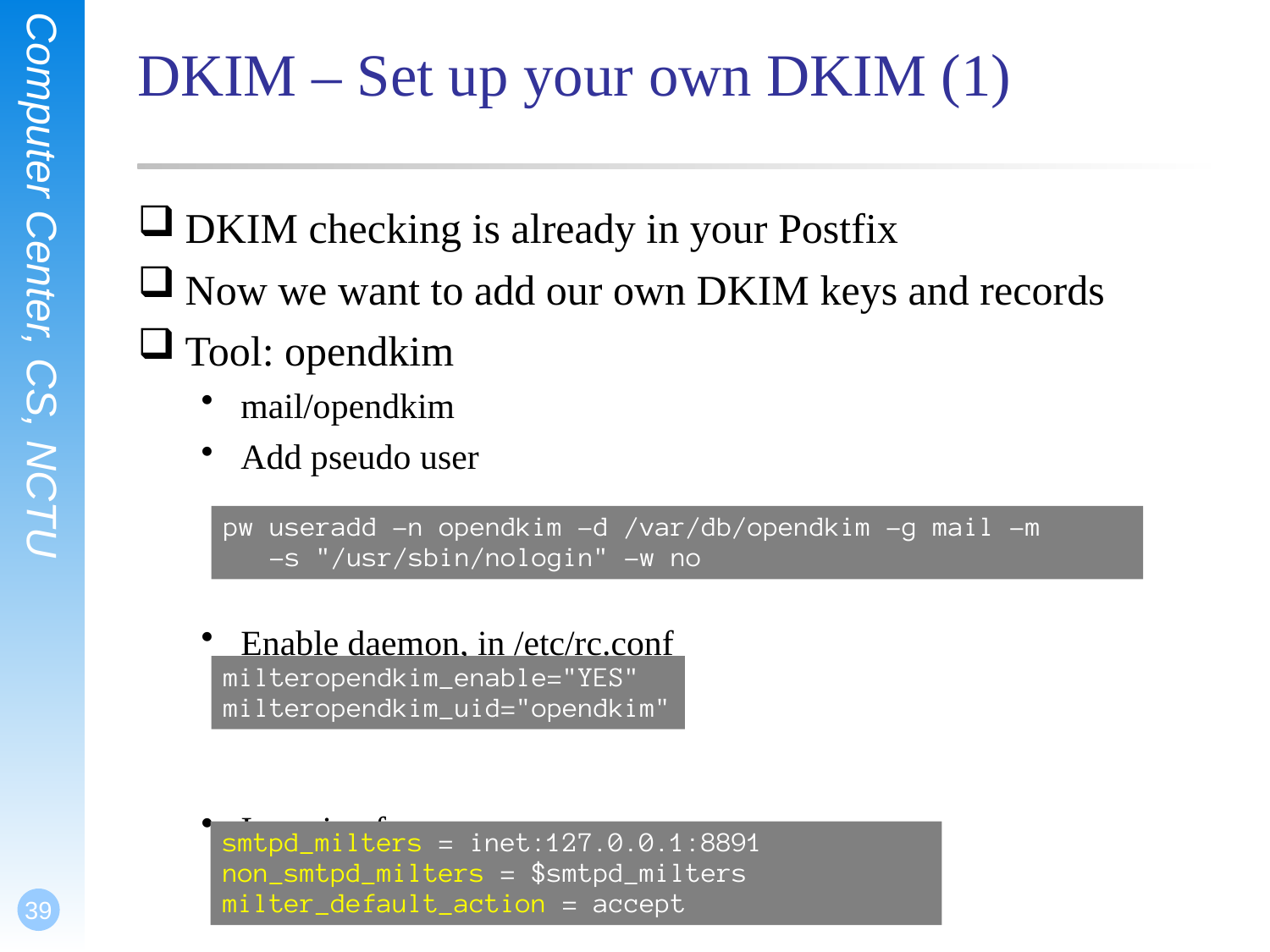

# DKIM – Set up your own DKIM (1)
DKIM checking is already in your Postfix
Now we want to add our own DKIM keys and records
Tool: opendkim
mail/opendkim
Add pseudo user

Enable daemon, in /etc/rc.conf

In main.cf

pw useradd -n opendkim -d /var/db/opendkim -g mail -m
   -s "/usr/sbin/nologin" -w no
milteropendkim_enable="YES"
milteropendkim_uid="opendkim"
smtpd_milters = inet:127.0.0.1:8891
non_smtpd_milters = $smtpd_milters
milter_default_action = accept